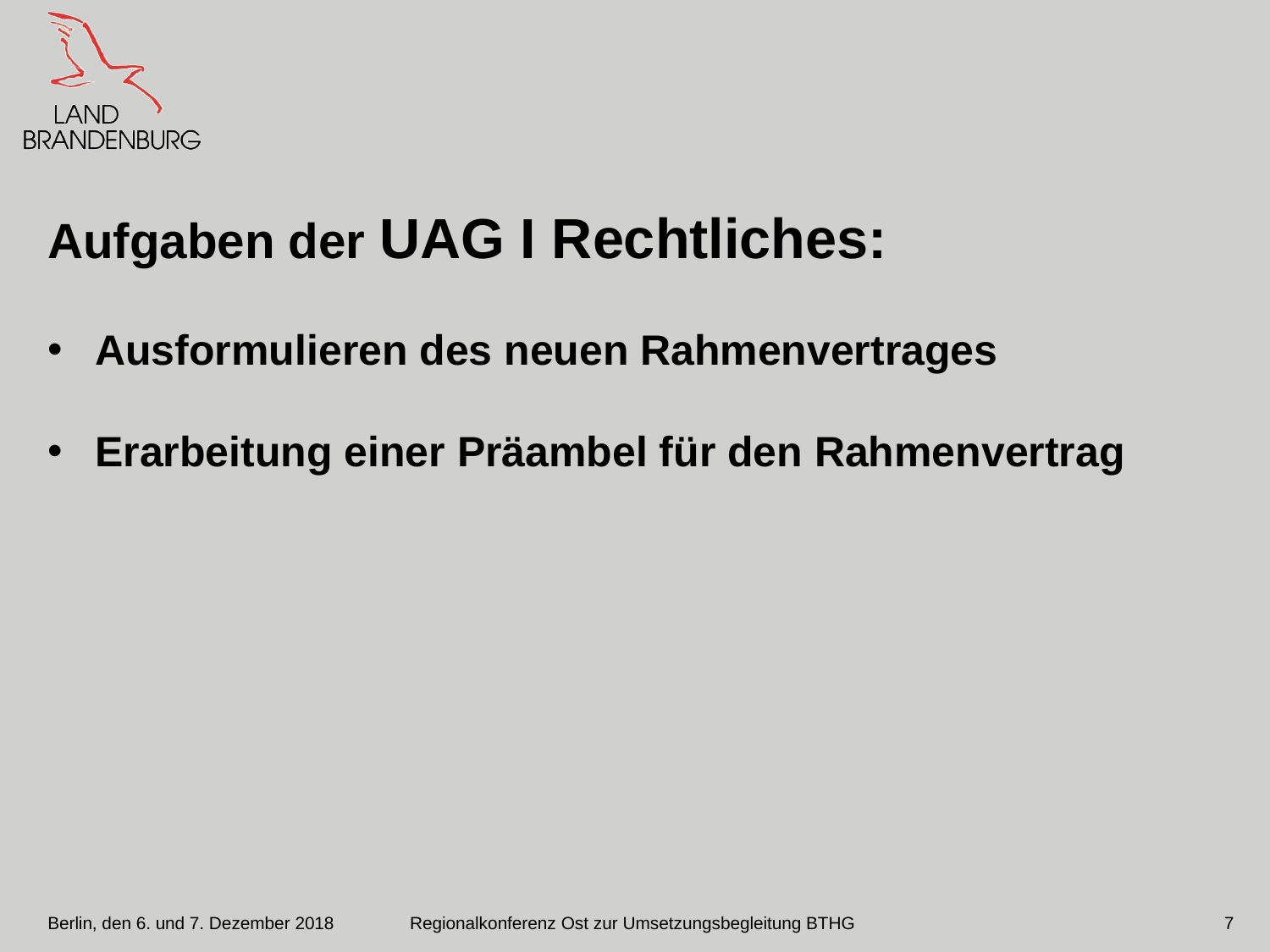

# Aufgaben der UAG I Rechtliches:

Ausformulieren des neuen Rahmenvertrages

Erarbeitung einer Präambel für den Rahmenvertrag
Regionalkonferenz Ost zur Umsetzungsbegleitung BTHG
7
Berlin, den 6. und 7. Dezember 2018